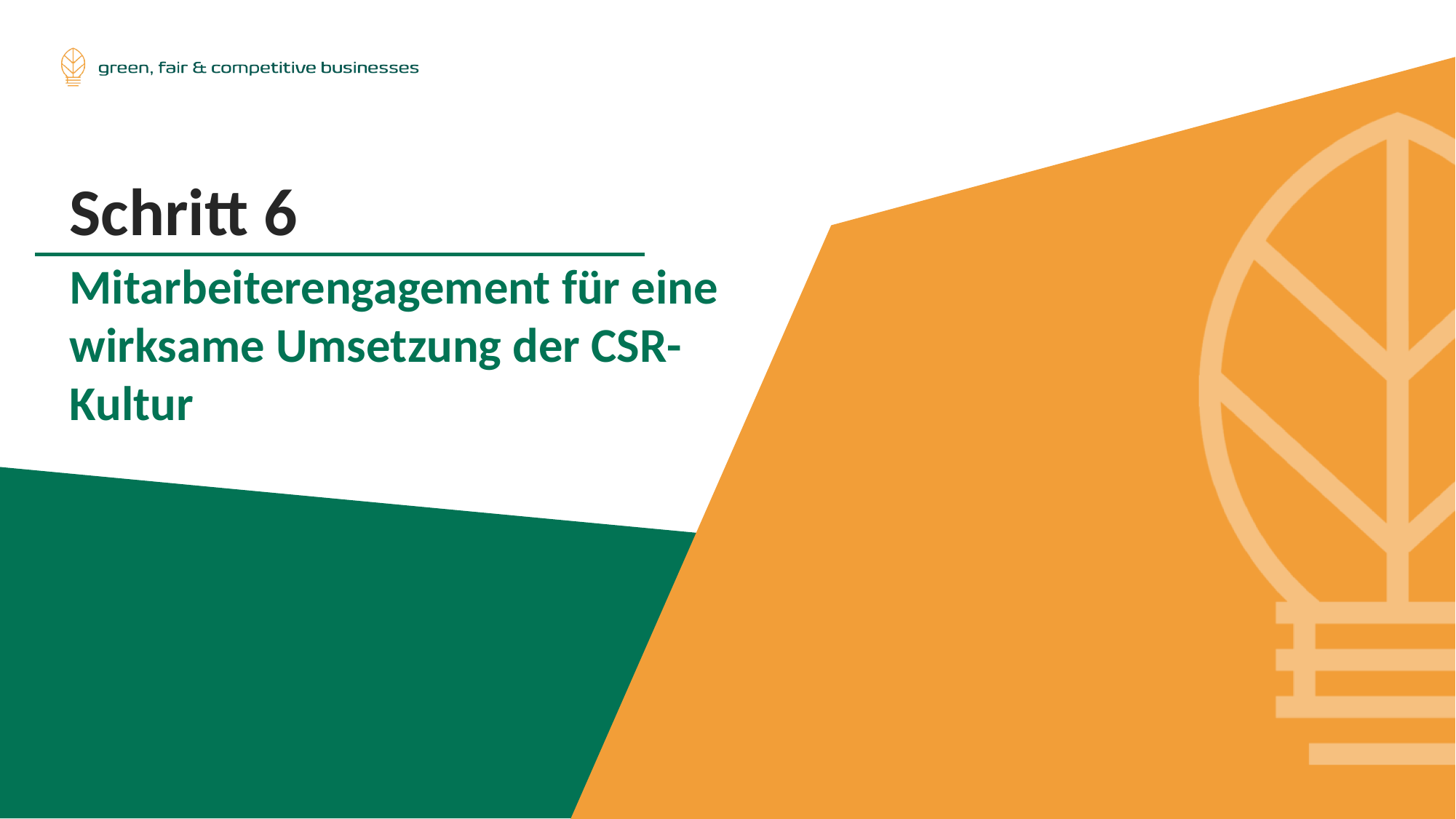

Schritt 6

Mitarbeiterengagement für eine wirksame Umsetzung der CSR-Kultur